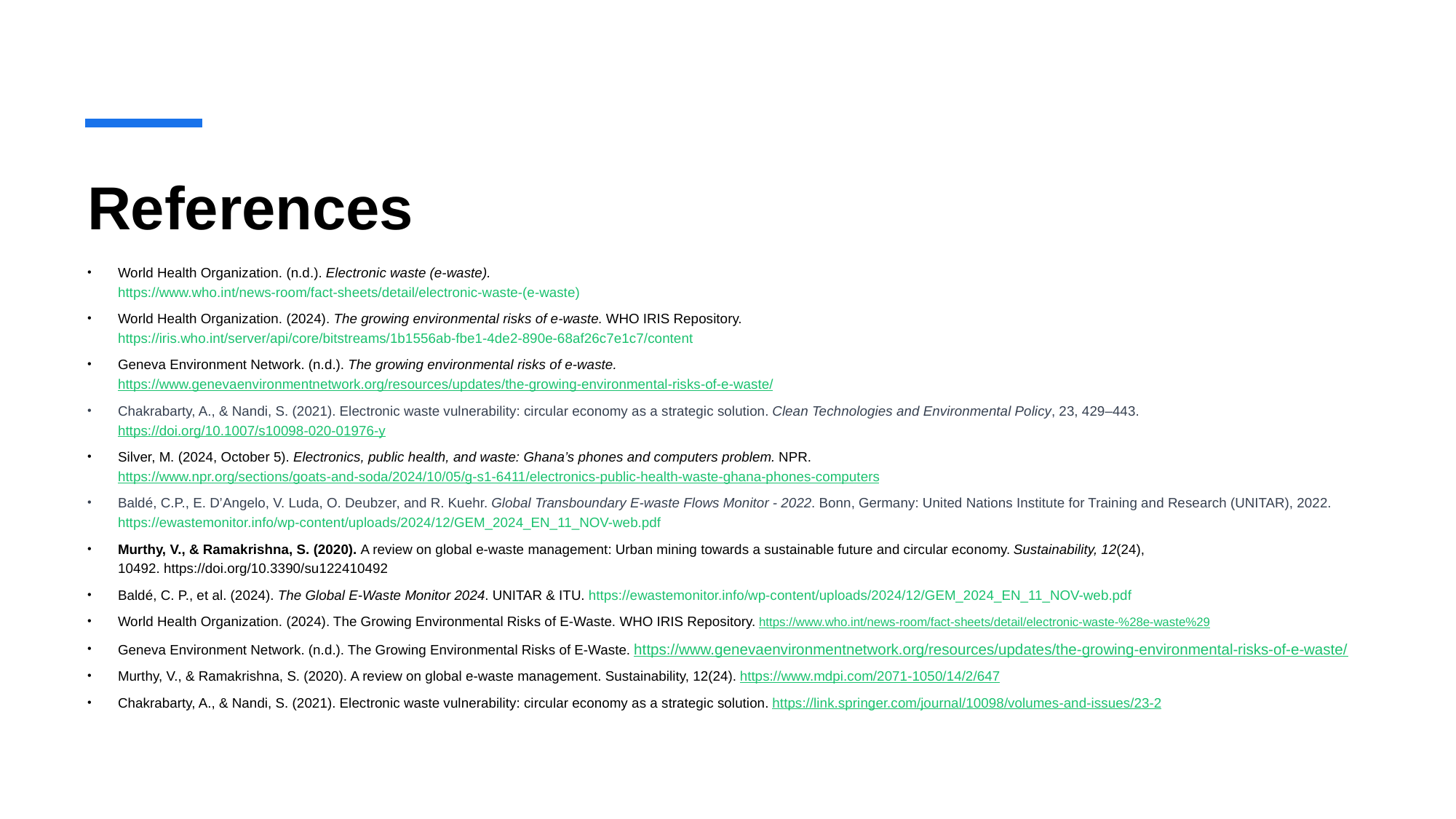

# References

World Health Organization. (n.d.). Electronic waste (e-waste).
https://www.who.int/news-room/fact-sheets/detail/electronic-waste-(e-waste)
World Health Organization. (2024). The growing environmental risks of e-waste. WHO IRIS Repository.
https://iris.who.int/server/api/core/bitstreams/1b1556ab-fbe1-4de2-890e-68af26c7e1c7/content
Geneva Environment Network. (n.d.). The growing environmental risks of e-waste.
https://www.genevaenvironmentnetwork.org/resources/updates/the-growing-environmental-risks-of-e-waste/
Chakrabarty, A., & Nandi, S. (2021). Electronic waste vulnerability: circular economy as a strategic solution. Clean Technologies and Environmental Policy, 23, 429–443. https://doi.org/10.1007/s10098-020-01976-y
Silver, M. (2024, October 5). Electronics, public health, and waste: Ghana’s phones and computers problem. NPR.
https://www.npr.org/sections/goats-and-soda/2024/10/05/g-s1-6411/electronics-public-health-waste-ghana-phones-computers
Baldé, C.P., E. D’Angelo, V. Luda, O. Deubzer, and R. Kuehr. Global Transboundary E-waste Flows Monitor - 2022. Bonn, Germany: United Nations Institute for Training and Research (UNITAR), 2022. https://ewastemonitor.info/wp-content/uploads/2024/12/GEM_2024_EN_11_NOV-web.pdf
Murthy, V., & Ramakrishna, S. (2020). A review on global e-waste management: Urban mining towards a sustainable future and circular economy. Sustainability, 12(24), 10492. https://doi.org/10.3390/su122410492
Baldé, C. P., et al. (2024). The Global E-Waste Monitor 2024. UNITAR & ITU. https://ewastemonitor.info/wp-content/uploads/2024/12/GEM_2024_EN_11_NOV-web.pdf
World Health Organization. (2024). The Growing Environmental Risks of E-Waste. WHO IRIS Repository. https://www.who.int/news-room/fact-sheets/detail/electronic-waste-%28e-waste%29
Geneva Environment Network. (n.d.). The Growing Environmental Risks of E-Waste. https://www.genevaenvironmentnetwork.org/resources/updates/the-growing-environmental-risks-of-e-waste/
Murthy, V., & Ramakrishna, S. (2020). A review on global e-waste management. Sustainability, 12(24). https://www.mdpi.com/2071-1050/14/2/647
Chakrabarty, A., & Nandi, S. (2021). Electronic waste vulnerability: circular economy as a strategic solution. https://link.springer.com/journal/10098/volumes-and-issues/23-2